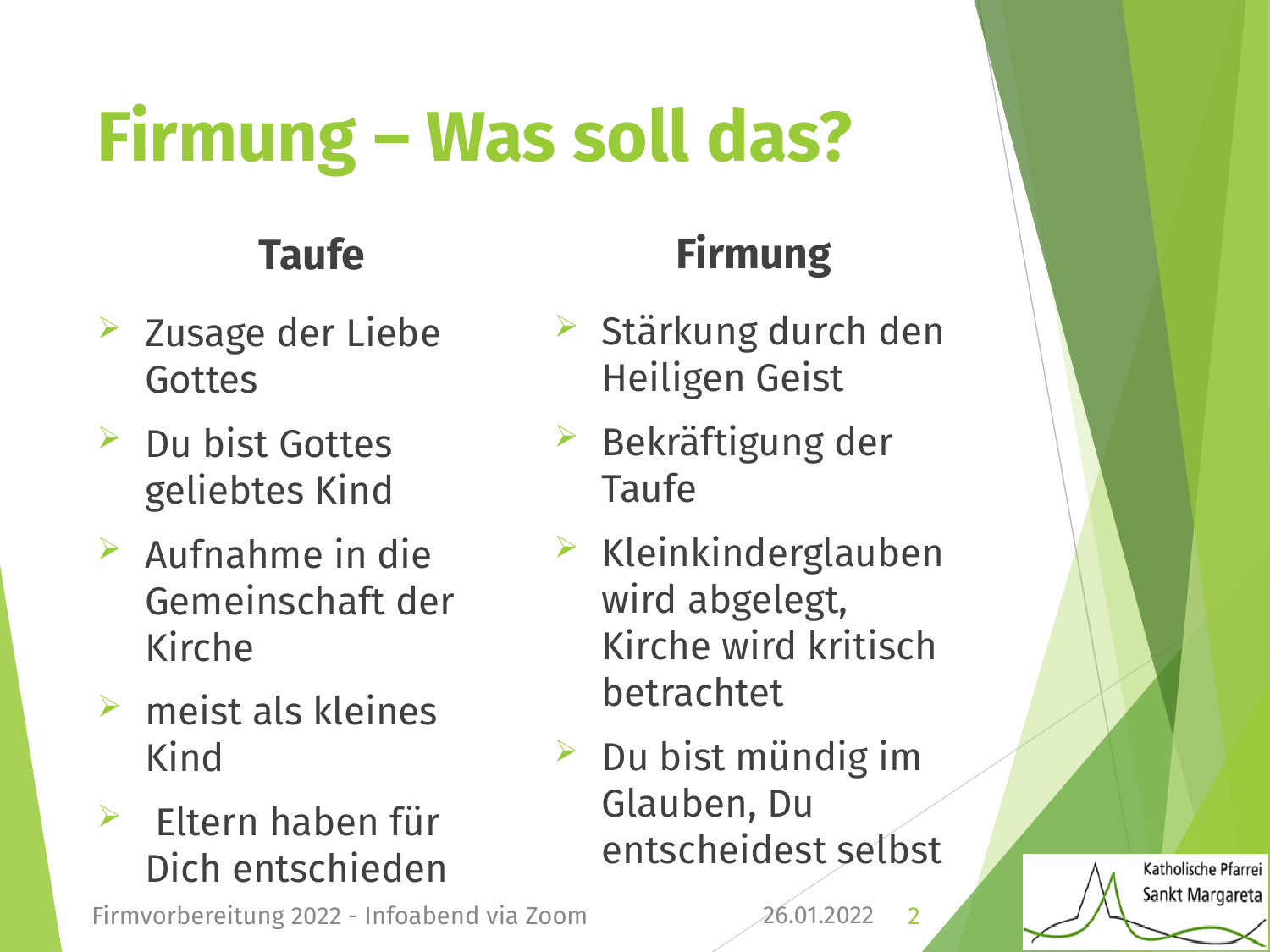

# Firmung – Was soll das?
Taufe
Firmung
Zusage der Liebe Gottes
Du bist Gottes geliebtes Kind
Aufnahme in die Gemeinschaft der Kirche
meist als kleines Kind
 Eltern haben für  Dich entschieden

Stärkung durch den Heiligen Geist
Bekräftigung der Taufe
Kleinkinderglauben wird abgelegt, Kirche wird kritisch betrachtet
Du bist mündig im Glauben, Du entscheidest selbst
26.01.2022
Firmvorbereitung 2022 - Infoabend via Zoom
2